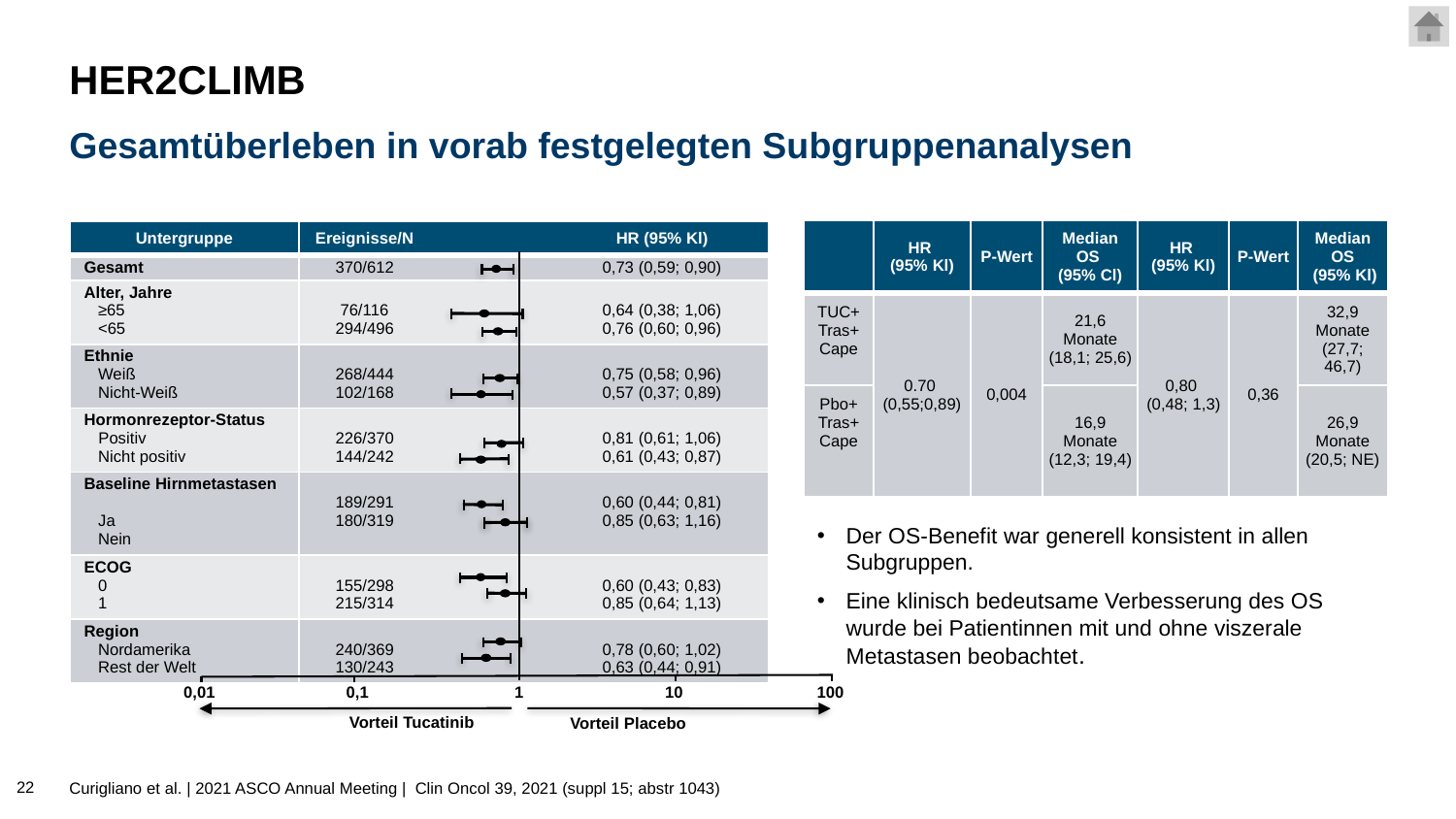

# HER2CLIMB
Gesamtüberleben in vorab festgelegten Subgruppenanalysen
|  | HR (95% Kl) | P-Wert | Median OS (95% Cl) | HR (95% Kl) | P-Wert | Median OS (95% Kl) |
| --- | --- | --- | --- | --- | --- | --- |
| TUC+ Tras+ Cape | 0.70 (0,55;0,89) | 0,004 | 21,6 Monate (18,1; 25,6) | 0,80 (0,48; 1,3) | 0,36 | 32,9 Monate (27,7; 46,7) |
| Pbo+ Tras+ Cape |  |  | 16,9 Monate (12,3; 19,4) |  |  | 26,9 Monate (20,5; NE) |
| Untergruppe | Ereignisse/N |  | HR (95% Kl) |
| --- | --- | --- | --- |
| Gesamt | 370/612 |  | 0,73 (0,59; 0,90) |
| Alter, Jahre ≥65 <65 | 76/116 294/496 |  | 0,64 (0,38; 1,06) 0,76 (0,60; 0,96) |
| Ethnie Weiß Nicht-Weiß | 268/444 102/168 |  | 0,75 (0,58; 0,96) 0,57 (0,37; 0,89) |
| Hormonrezeptor-Status Positiv Nicht positiv | 226/370 144/242 |  | 0,81 (0,61; 1,06) 0,61 (0,43; 0,87) |
| Baseline Hirnmetastasen Ja Nein | 189/291 180/319 |  | 0,60 (0,44; 0,81) 0,85 (0,63; 1,16) |
| ECOG 0 1 | 155/298 215/314 |  | 0,60 (0,43; 0,83) 0,85 (0,64; 1,13) |
| Region Nordamerika Rest der Welt | 240/369 130/243 |  | 0,78 (0,60; 1,02) 0,63 (0,44; 0,91) |

Der OS-Benefit war generell konsistent in allen Subgruppen.
Eine klinisch bedeutsame Verbesserung des OS wurde bei Patientinnen mit und ohne viszerale Metastasen beobachtet.

0,01
0,1
1
10
100
Vorteil Tucatinib
Vorteil Placebo
22
Curigliano et al. | 2021 ASCO Annual Meeting |  Clin Oncol 39, 2021 (suppl 15; abstr 1043)